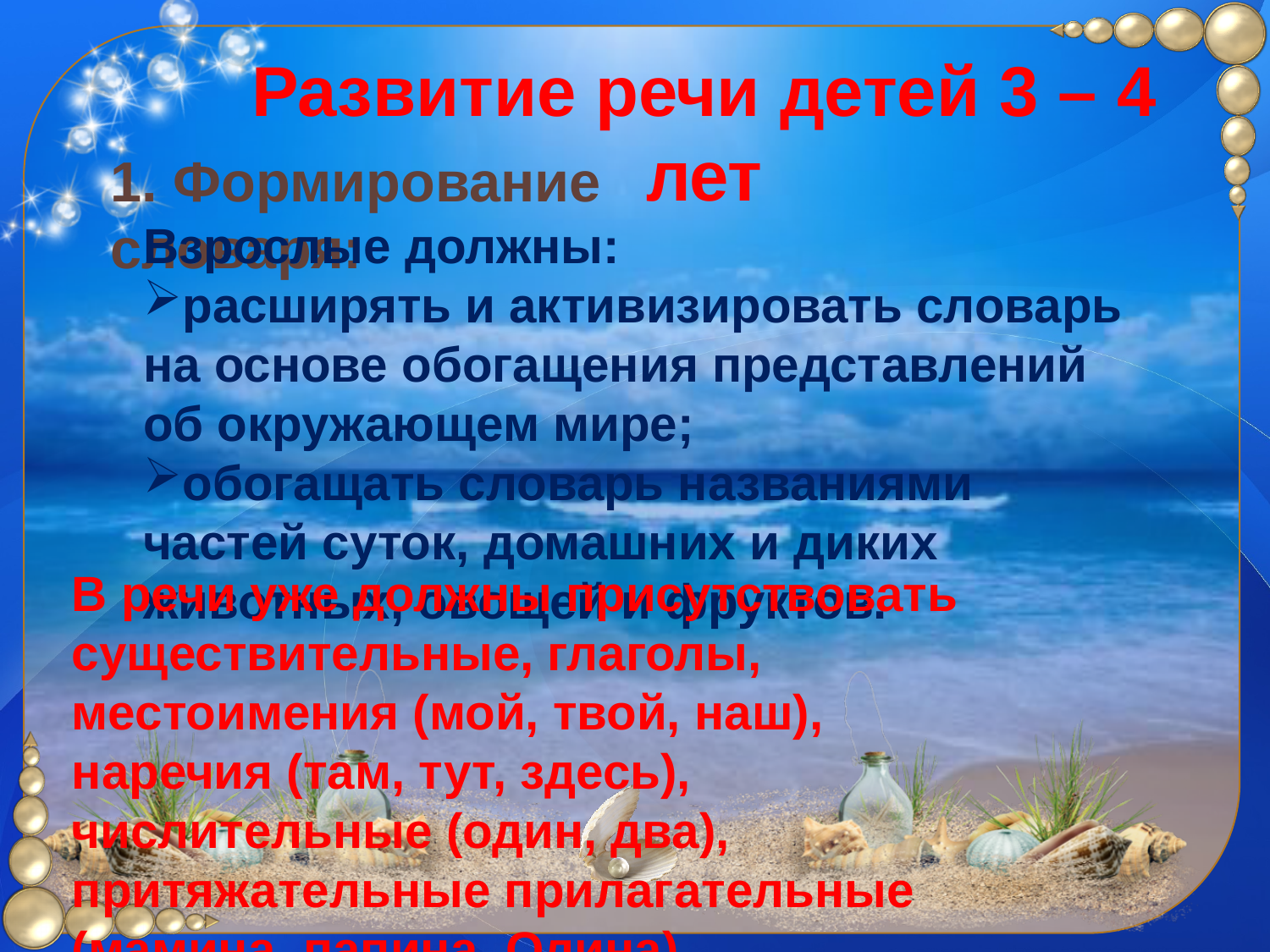

Развитие речи детей 3 – 4 лет
1. Формирование словаря:
Взрослые должны:
расширять и активизировать словарь на основе обогащения представлений об окружающем мире;
обогащать словарь названиями частей суток, домашних и диких животных, овощей и фруктов.
В речи уже должны присутствовать существительные, глаголы, местоимения (мой, твой, наш), наречия (там, тут, здесь), числительные (один, два), притяжательные прилагательные (мамина, папина, Олина)